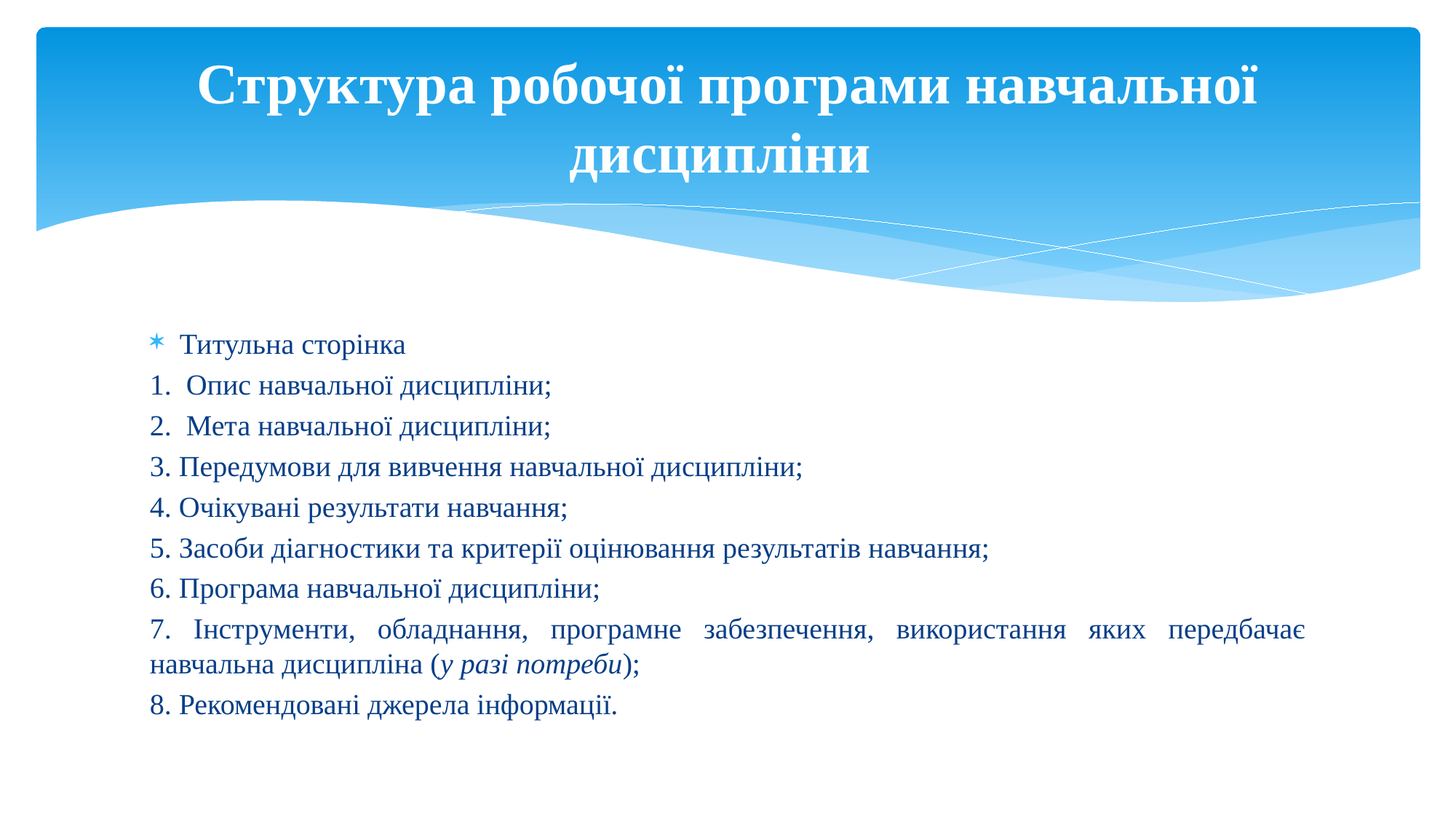

# Структура робочої програми навчальної дисципліни
Титульна сторінка
1.  Опис навчальної дисципліни;
2.  Мета навчальної дисципліни;
3. Передумови для вивчення навчальної дисципліни;
4. Очікувані результати навчання;
5. Засоби діагностики та критерії оцінювання результатів навчання;
6. Програма навчальної дисципліни;
7. Інструменти, обладнання, програмне забезпечення, використання яких передбачає навчальна дисципліна (у разі потреби);
8. Рекомендовані джерела інформації.